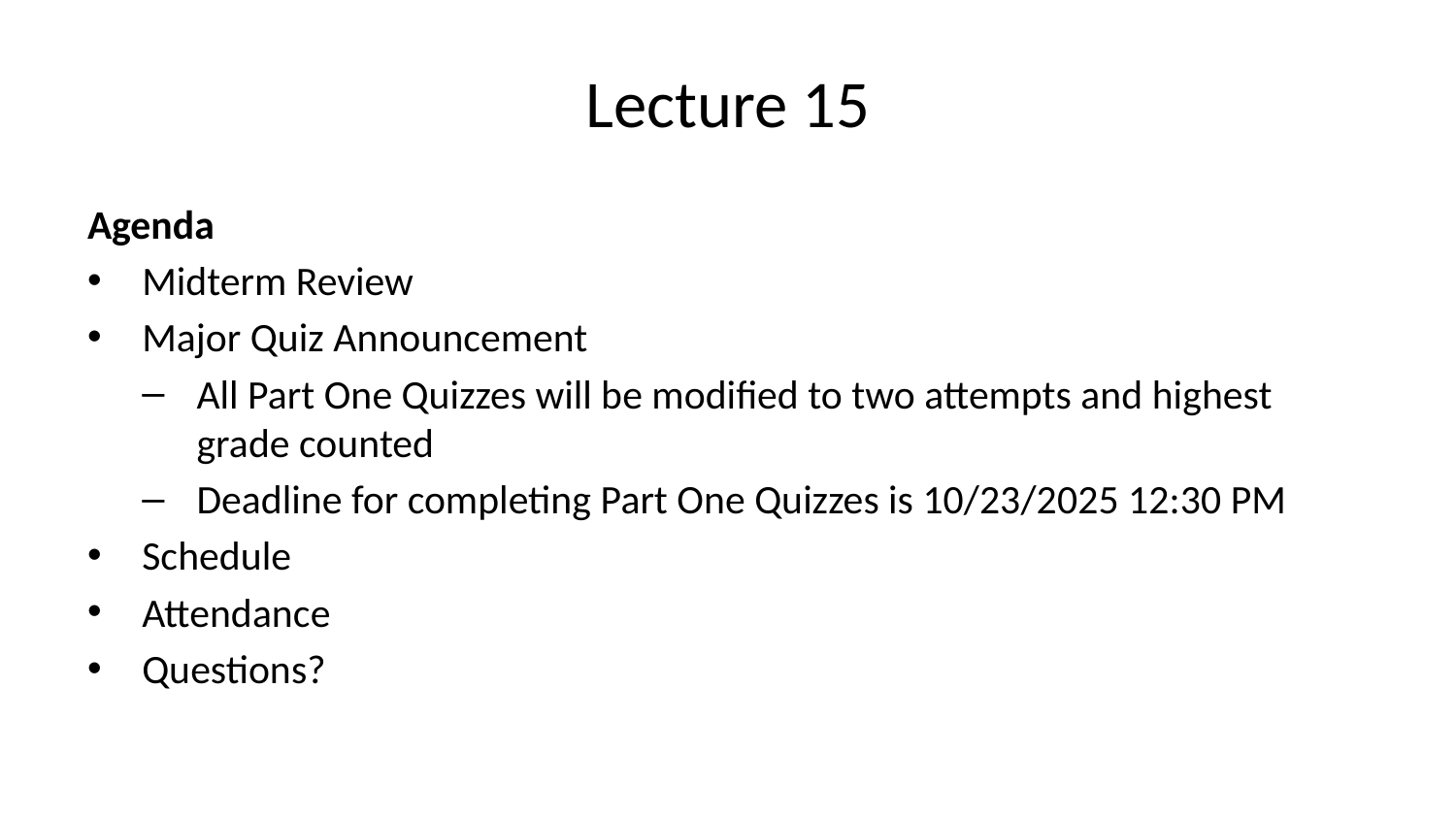

# Lecture 15
Agenda
Midterm Review
Major Quiz Announcement
All Part One Quizzes will be modified to two attempts and highest grade counted
Deadline for completing Part One Quizzes is 10/23/2025 12:30 PM
Schedule
Attendance
Questions?